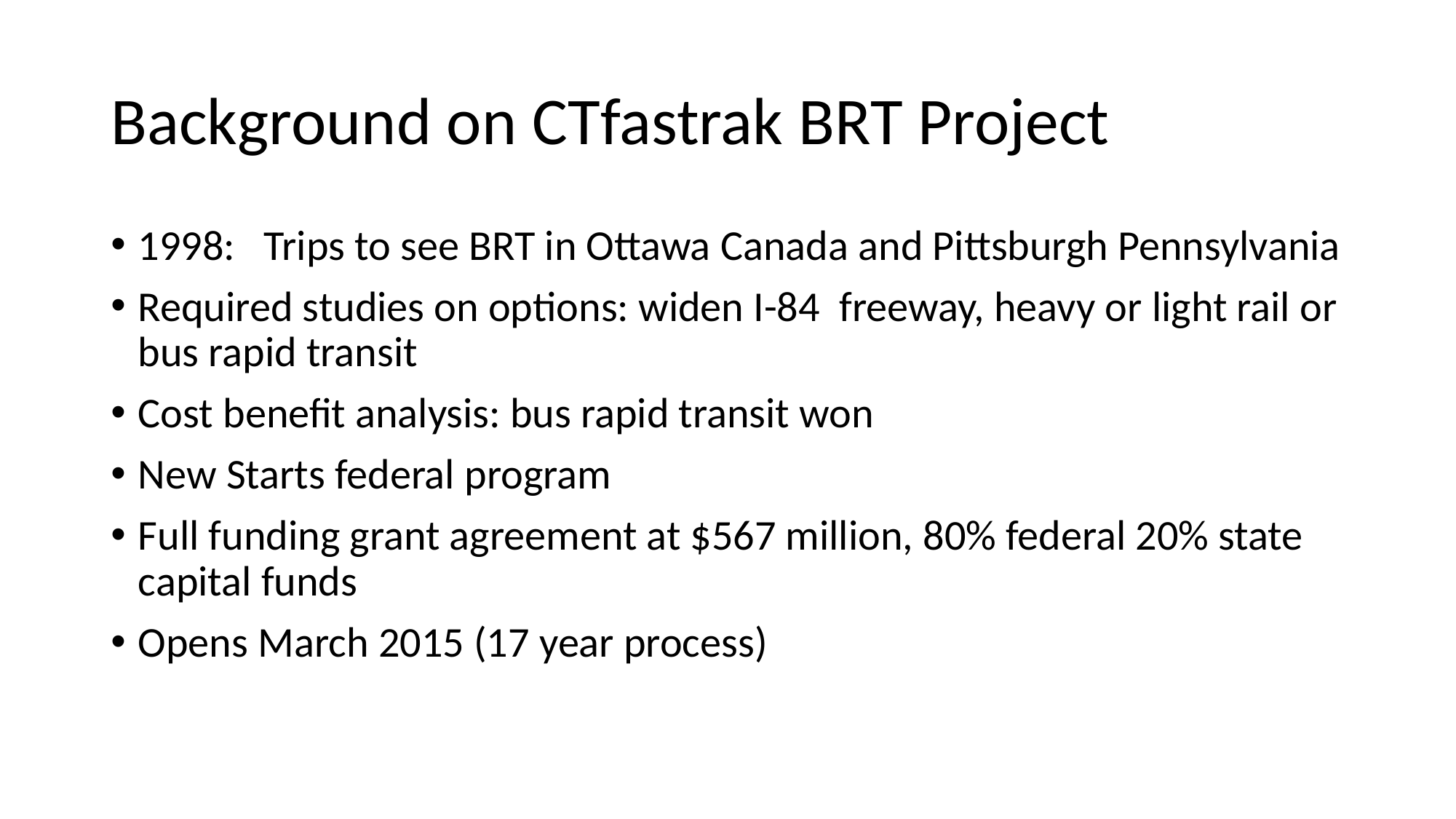

# Background on CTfastrak BRT Project
1998:   Trips to see BRT in Ottawa Canada and Pittsburgh Pennsylvania
Required studies on options: widen I-84  freeway, heavy or light rail or bus rapid transit
Cost benefit analysis: bus rapid transit won
New Starts federal program
Full funding grant agreement at $567 million, 80% federal 20% state capital funds
Opens March 2015 (17 year process)